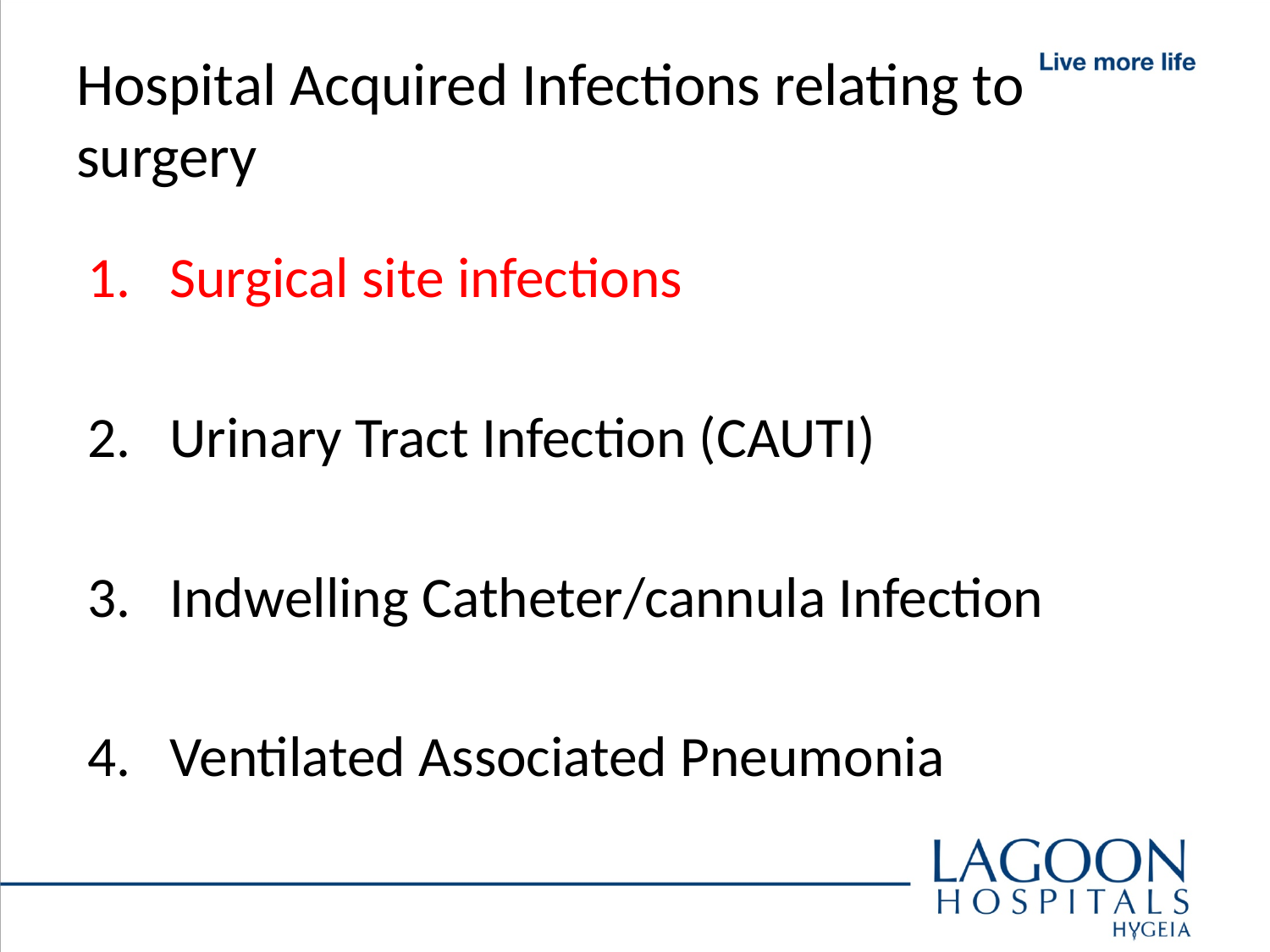

# Hospital Acquired Infections relating to surgery
Surgical site infections

Urinary Tract Infection (CAUTI)

Indwelling Catheter/cannula Infection

Ventilated Associated Pneumonia